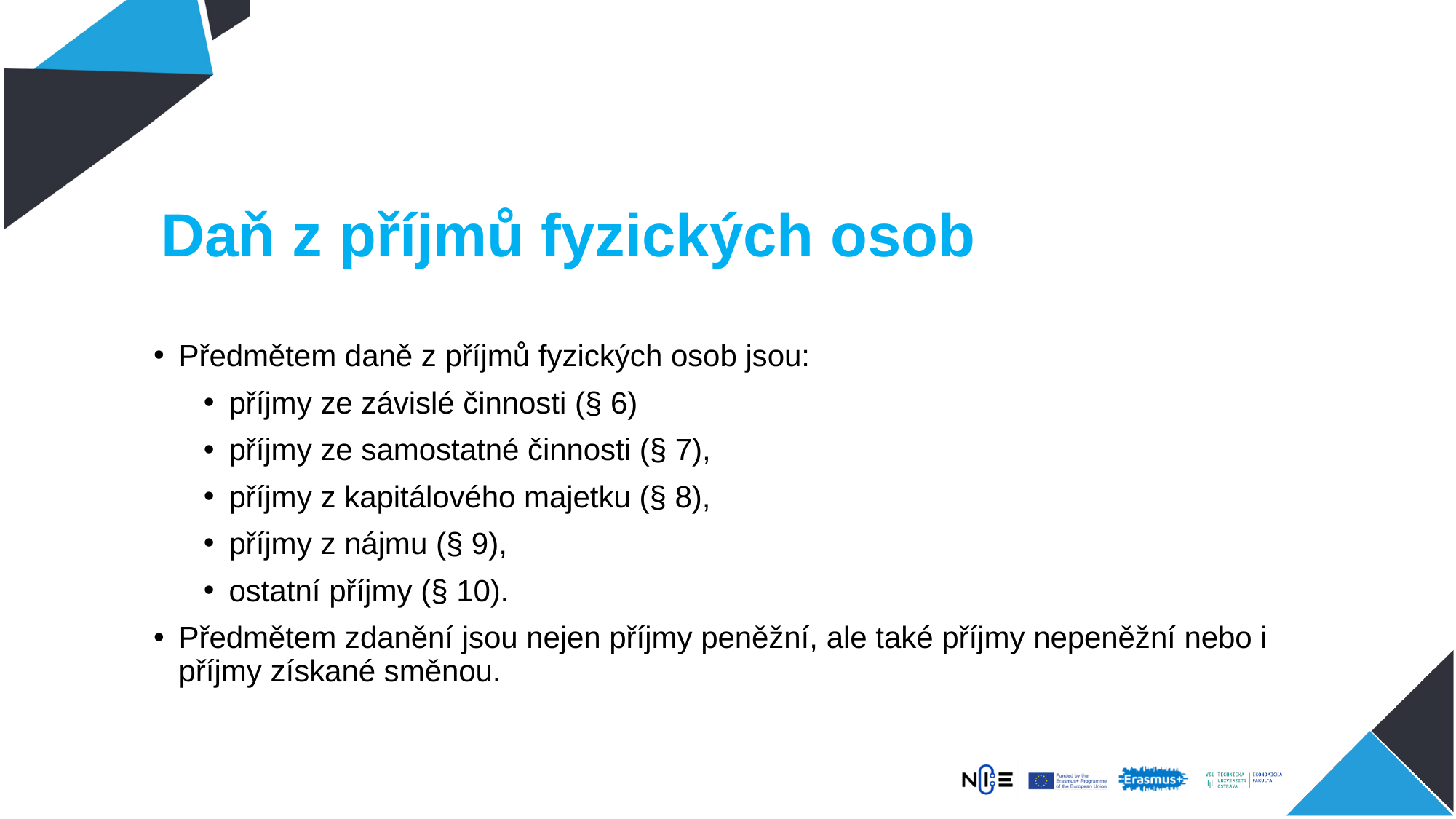

# Daň z příjmů fyzických osob

Předmětem daně z příjmů fyzických osob jsou:
příjmy ze závislé činnosti (§ 6)
příjmy ze samostatné činnosti (§ 7),
příjmy z kapitálového majetku (§ 8),
příjmy z nájmu (§ 9),
ostatní příjmy (§ 10).
Předmětem zdanění jsou nejen příjmy peněžní, ale také příjmy nepeněžní nebo i příjmy získané směnou.